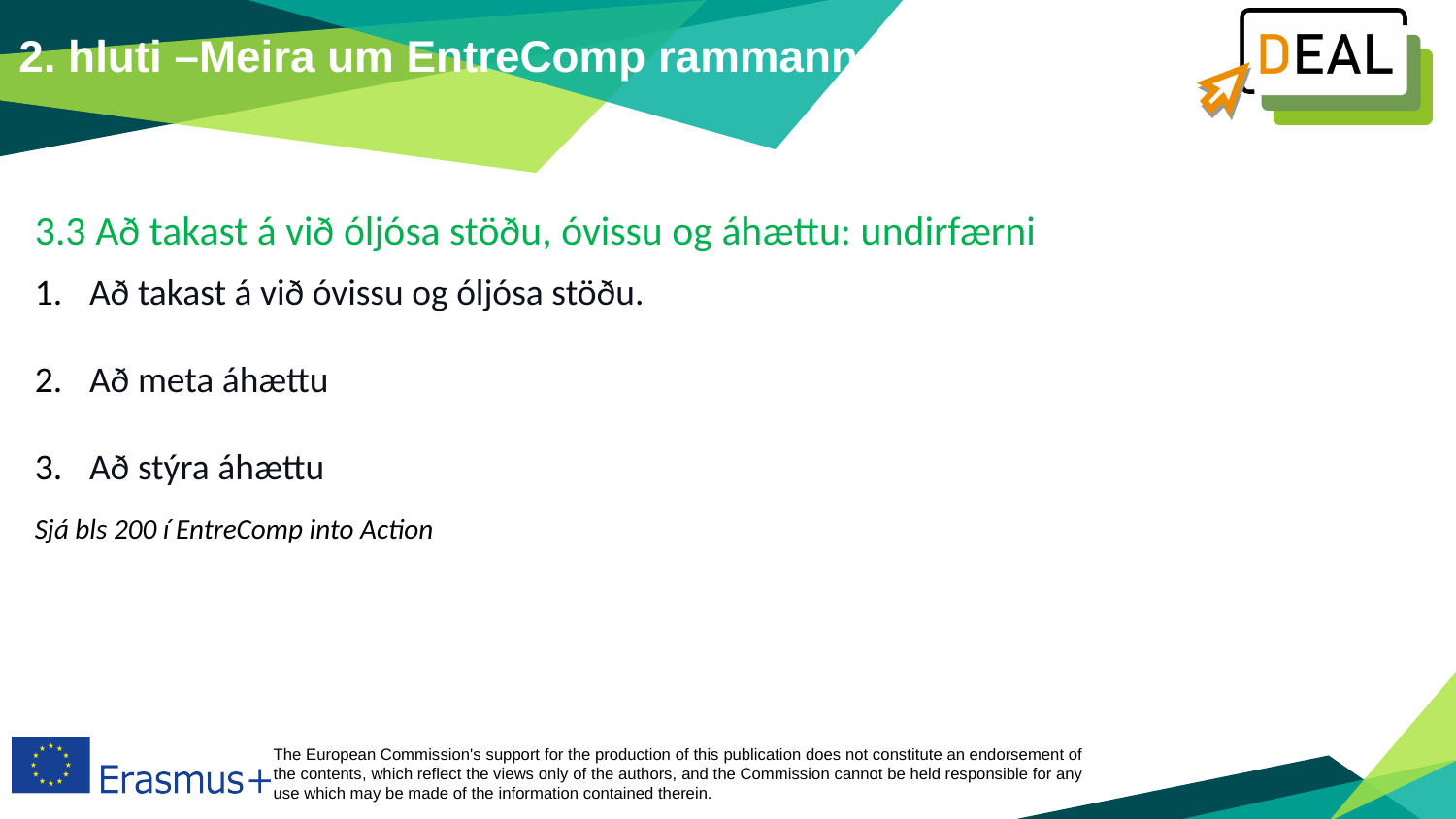

2. hluti –Meira um EntreComp rammann

3.3 Að takast á við óljósa stöðu, óvissu og áhættu: undirfærni
Að takast á við óvissu og óljósa stöðu.

Að meta áhættu

Að stýra áhættu

Sjá bls 200 í EntreComp into Action